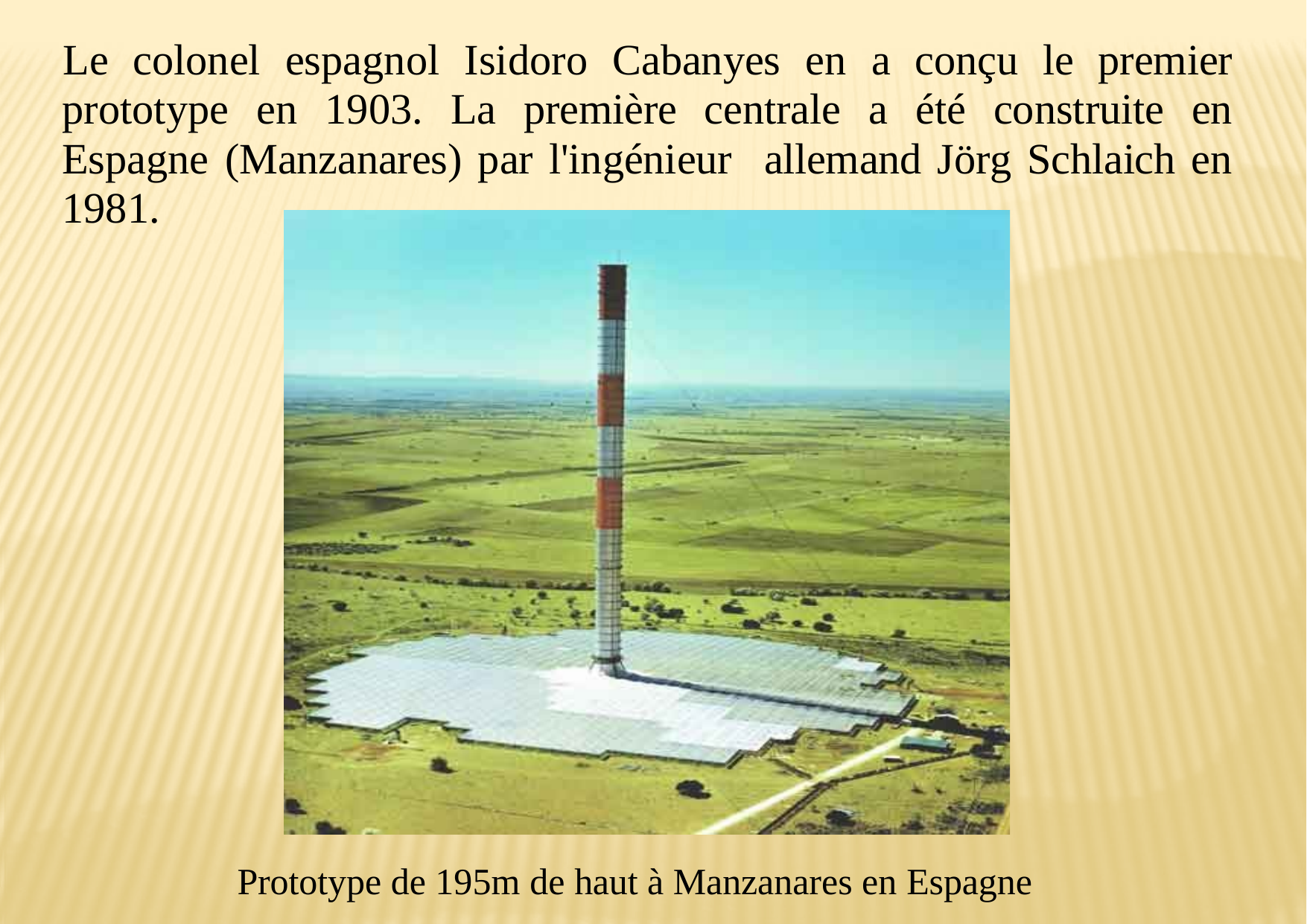

Le colonel espagnol Isidoro Cabanyes en a conçu le premier prototype en 1903. La première centrale a été construite en Espagne (Manzanares) par l'ingénieur  allemand Jörg Schlaich en 1981.

Prototype de 195m de haut à Manzanares en Espagne